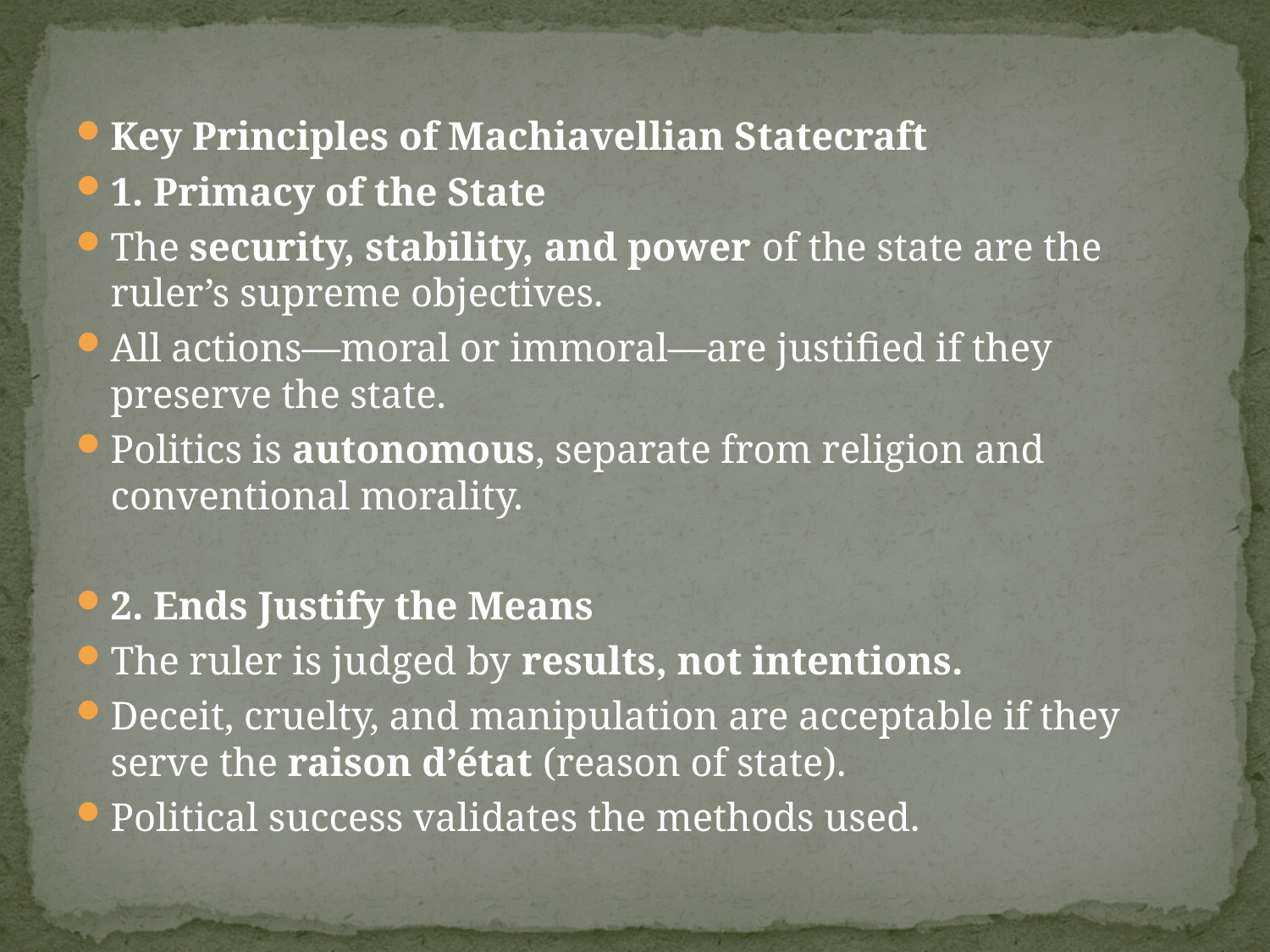

#
Key Principles of Machiavellian Statecraft
1. Primacy of the State
The security, stability, and power of the state are the ruler’s supreme objectives.
All actions—moral or immoral—are justified if they preserve the state.
Politics is autonomous, separate from religion and conventional morality.

2. Ends Justify the Means
The ruler is judged by results, not intentions.
Deceit, cruelty, and manipulation are acceptable if they serve the raison d’état (reason of state).
Political success validates the methods used.